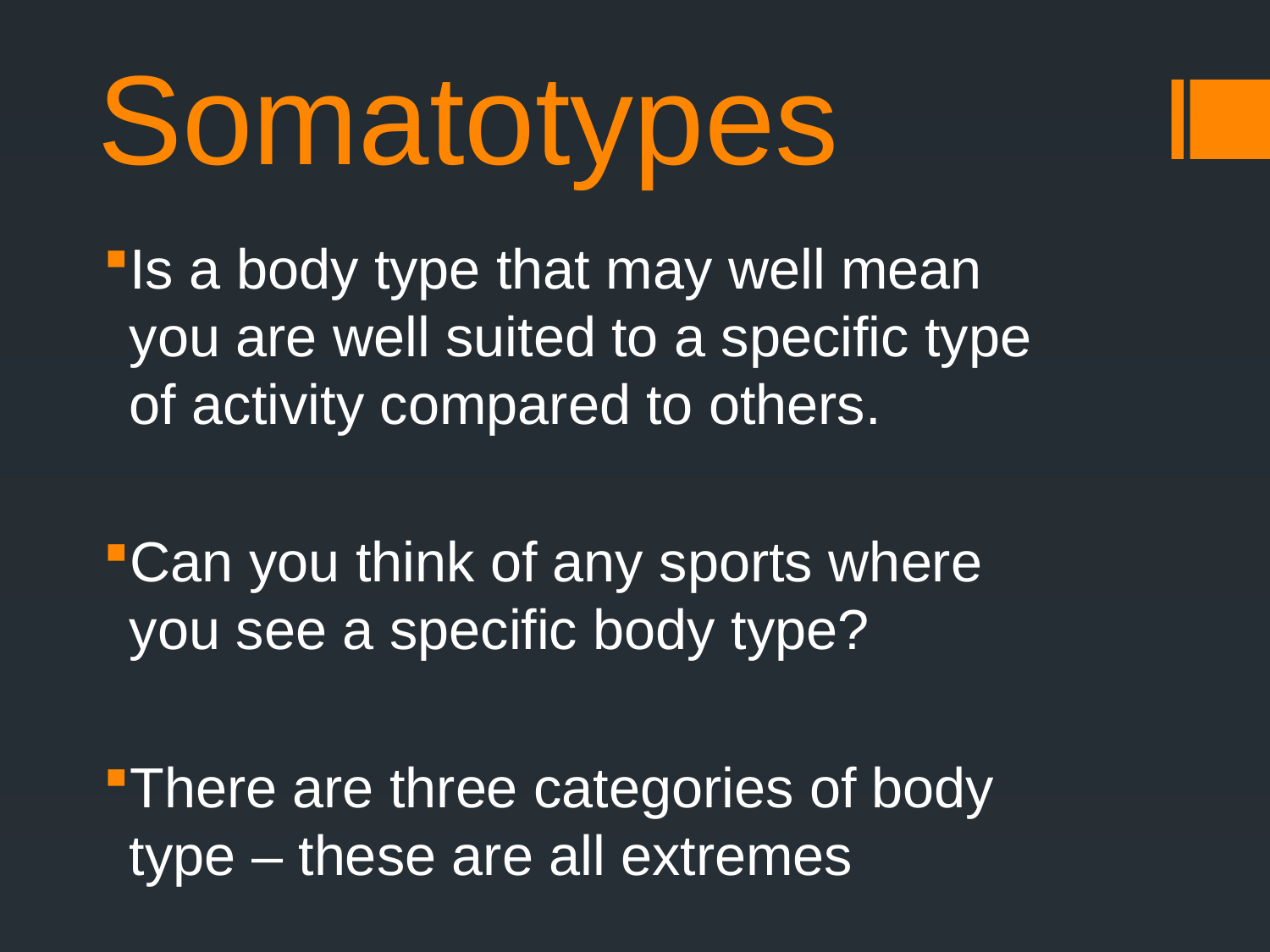

# Somatotypes
Is a body type that may well mean you are well suited to a specific type of activity compared to others.

Can you think of any sports where you see a specific body type?

There are three categories of body type – these are all extremes